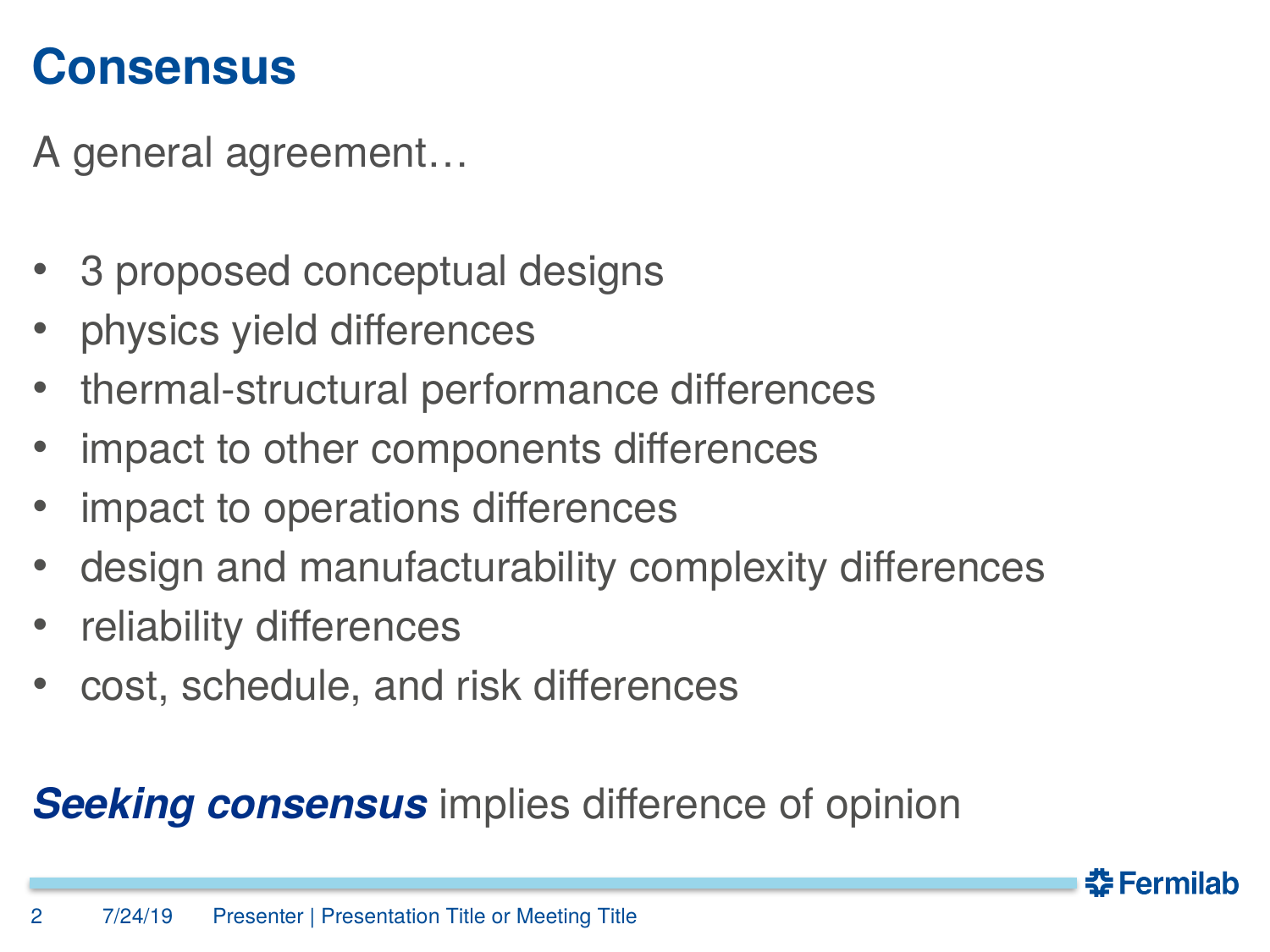

# Consensus
A general agreement…

3 proposed conceptual designs
physics yield differences
thermal-structural performance differences
impact to other components differences
impact to operations differences
design and manufacturability complexity differences
reliability differences
cost, schedule, and risk differences

Seeking consensus implies difference of opinion

2
7/24/19
Presenter | Presentation Title or Meeting Title